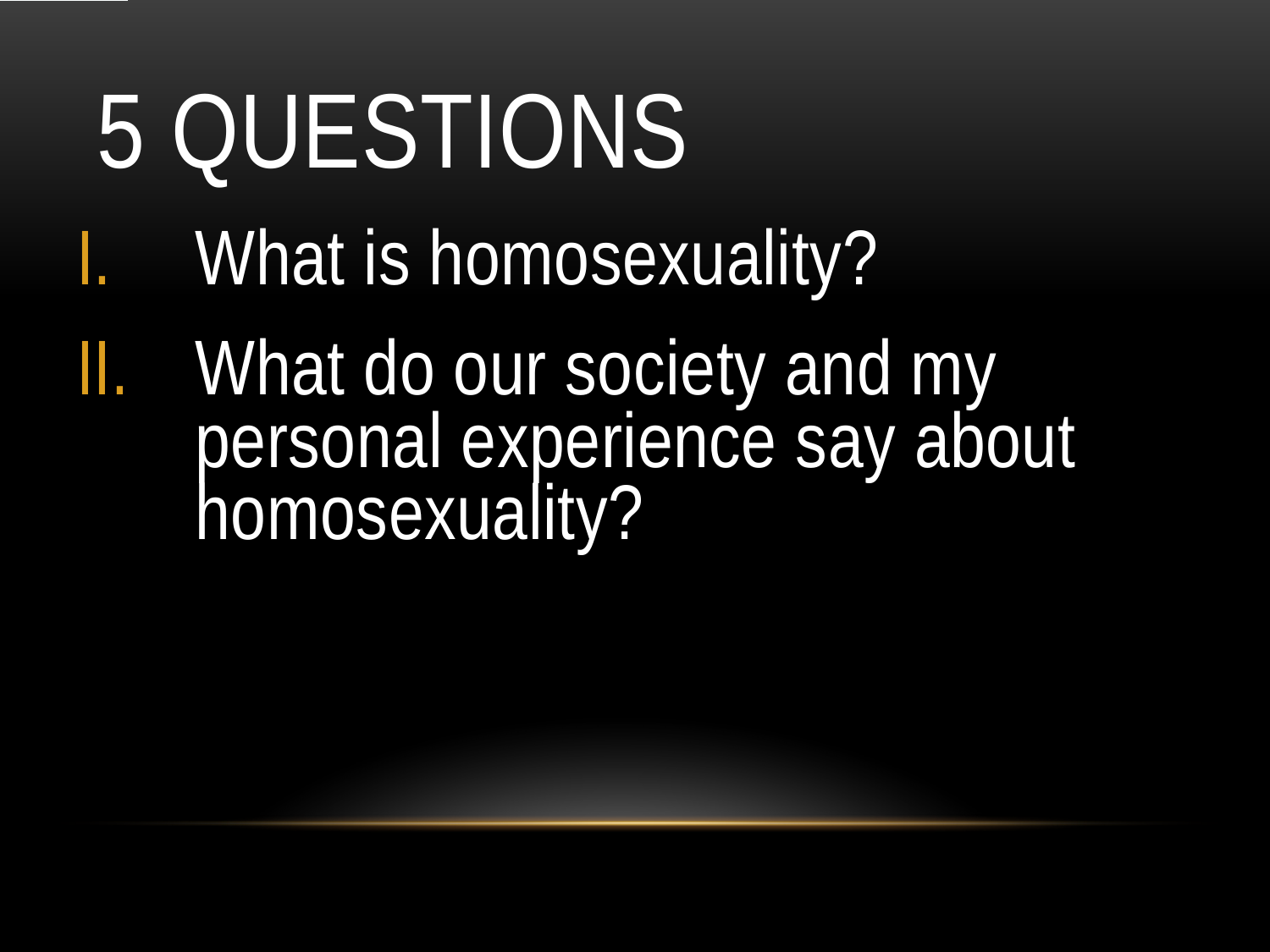

# 5 Questions
What is homosexuality?
What do our society and my personal experience say about homosexuality?